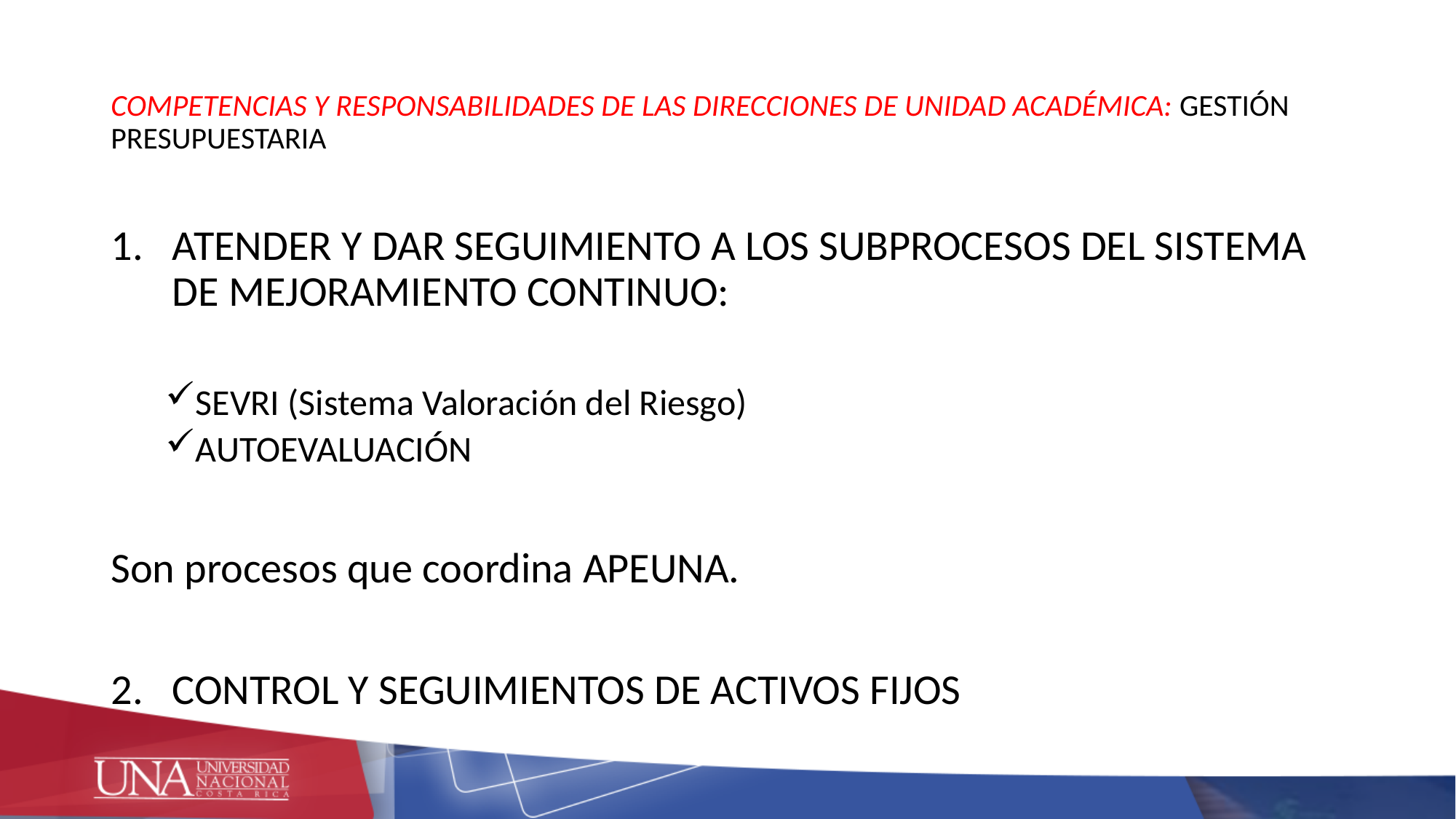

# COMPETENCIAS Y RESPONSABILIDADES DE LAS DIRECCIONES DE UNIDAD ACADÉMICA: GESTIÓN PRESUPUESTARIA
ATENDER Y DAR SEGUIMIENTO A LOS SUBPROCESOS DEL SISTEMA DE MEJORAMIENTO CONTINUO:

SEVRI (Sistema Valoración del Riesgo)
AUTOEVALUACIÓN

Son procesos que coordina APEUNA.

CONTROL Y SEGUIMIENTOS DE ACTIVOS FIJOS